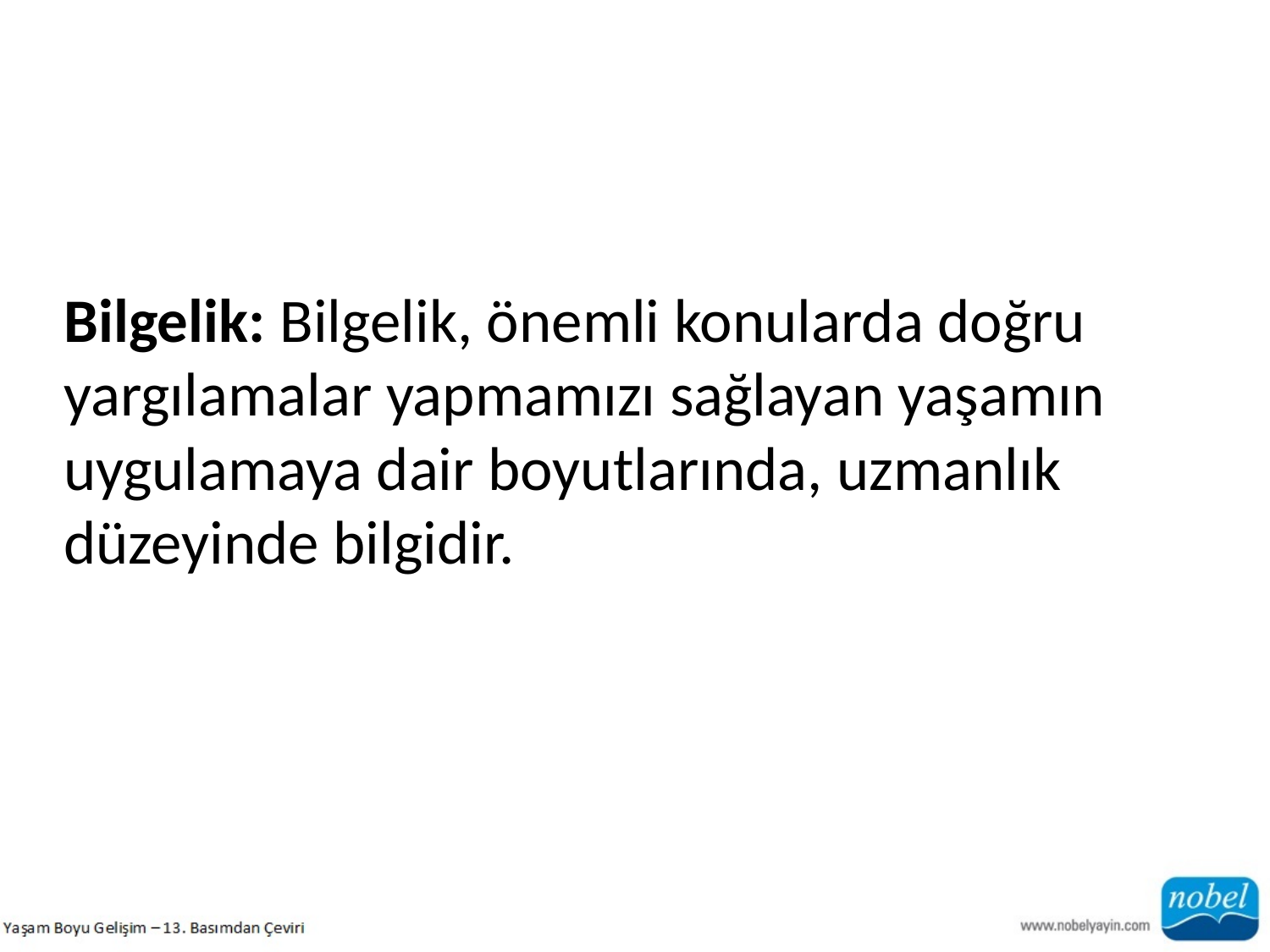

Bilgelik: Bilgelik, önemli konularda doğru yargılamalar yapmamızı sağlayan yaşamın uygulamaya dair boyutlarında, uzmanlık düzeyinde bilgidir.